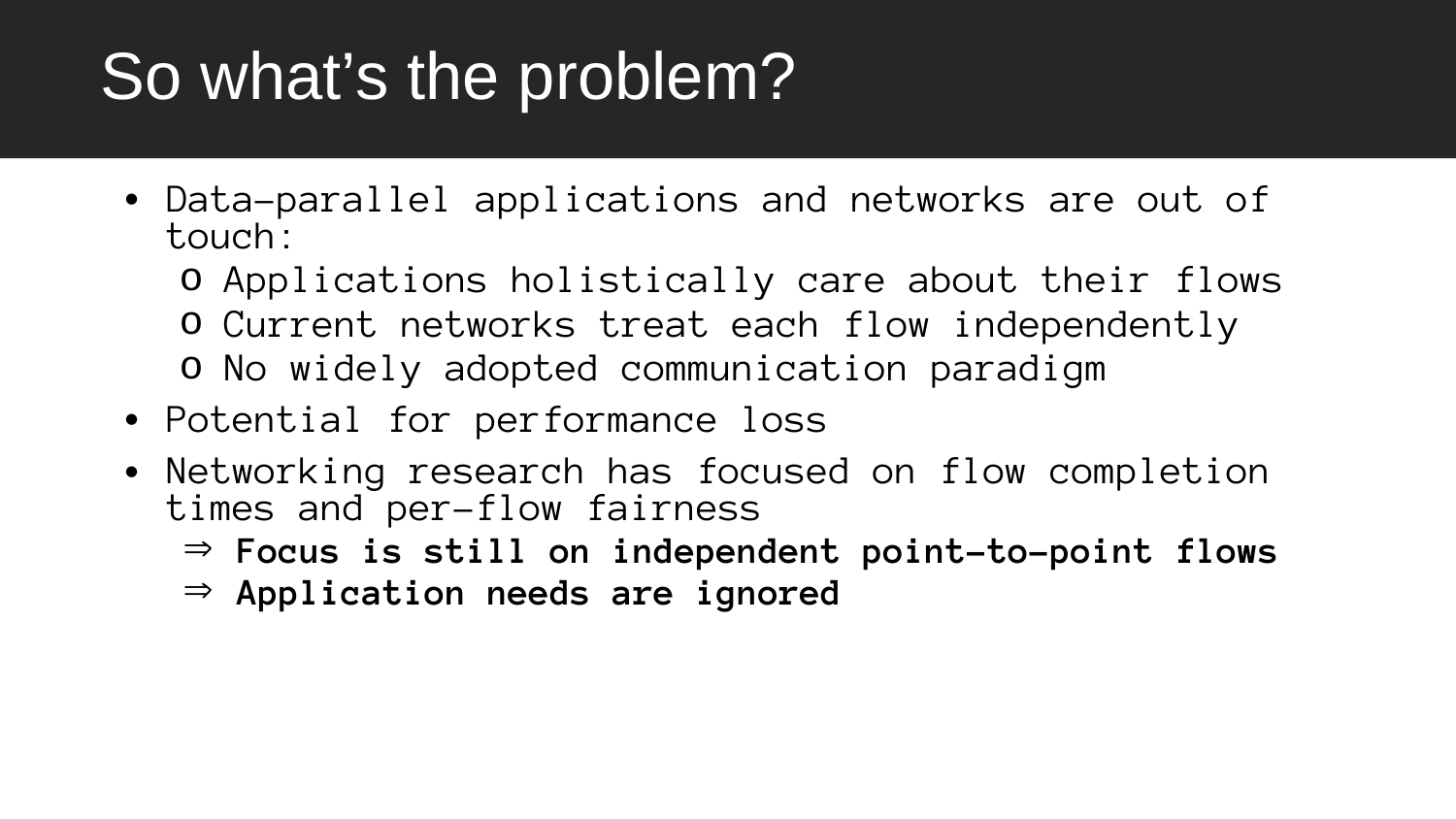

# So what’s the problem?
Data-parallel applications and networks are out of touch:
Applications holistically care about their flows
Current networks treat each flow independently
No widely adopted communication paradigm
Potential for performance loss
Networking research has focused on flow completion times and per-flow fairness
Focus is still on independent point-to-point flows
Application needs are ignored